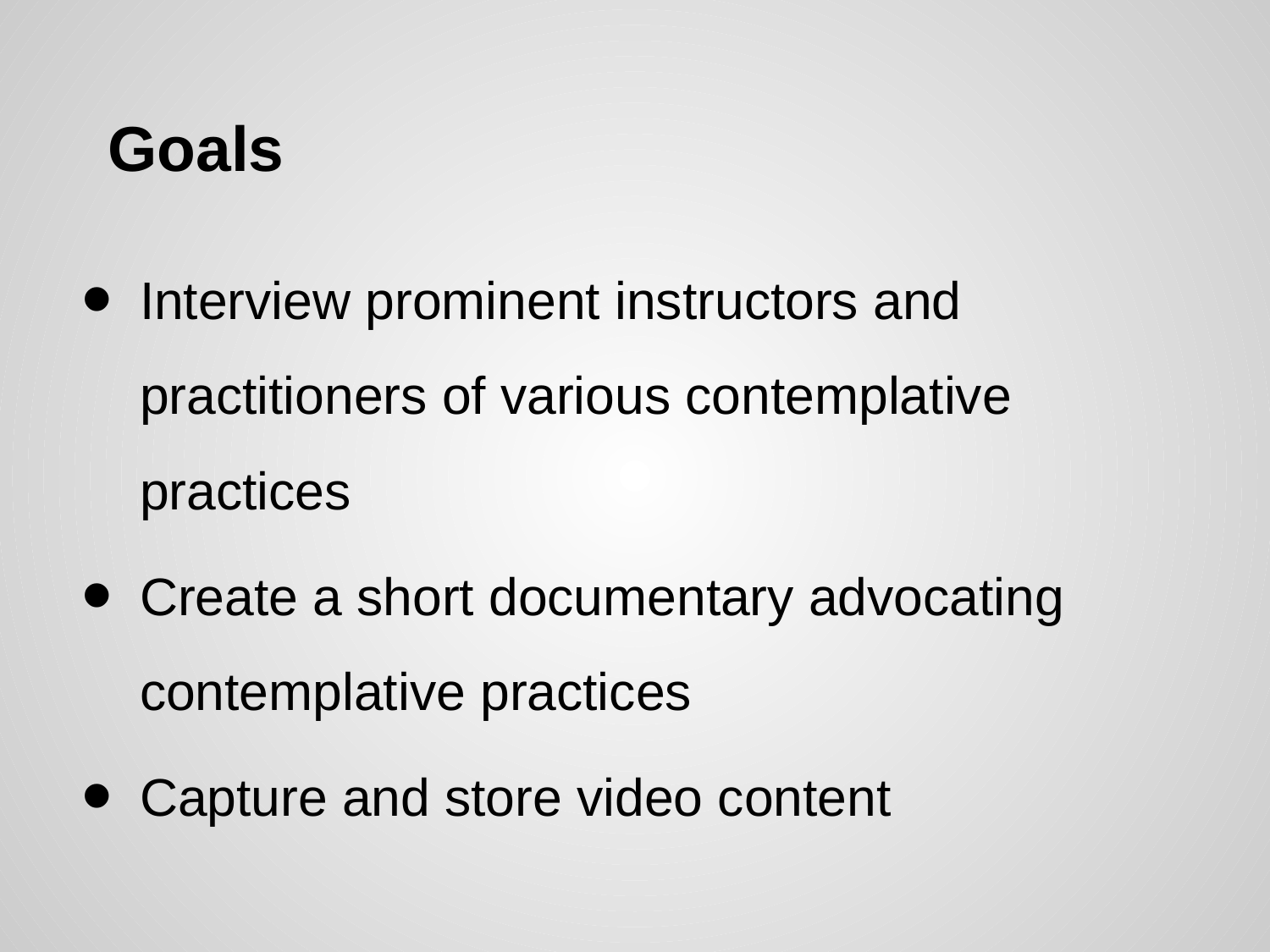

# Goals
Interview prominent instructors and practitioners of various contemplative practices
Create a short documentary advocating contemplative practices
Capture and store video content